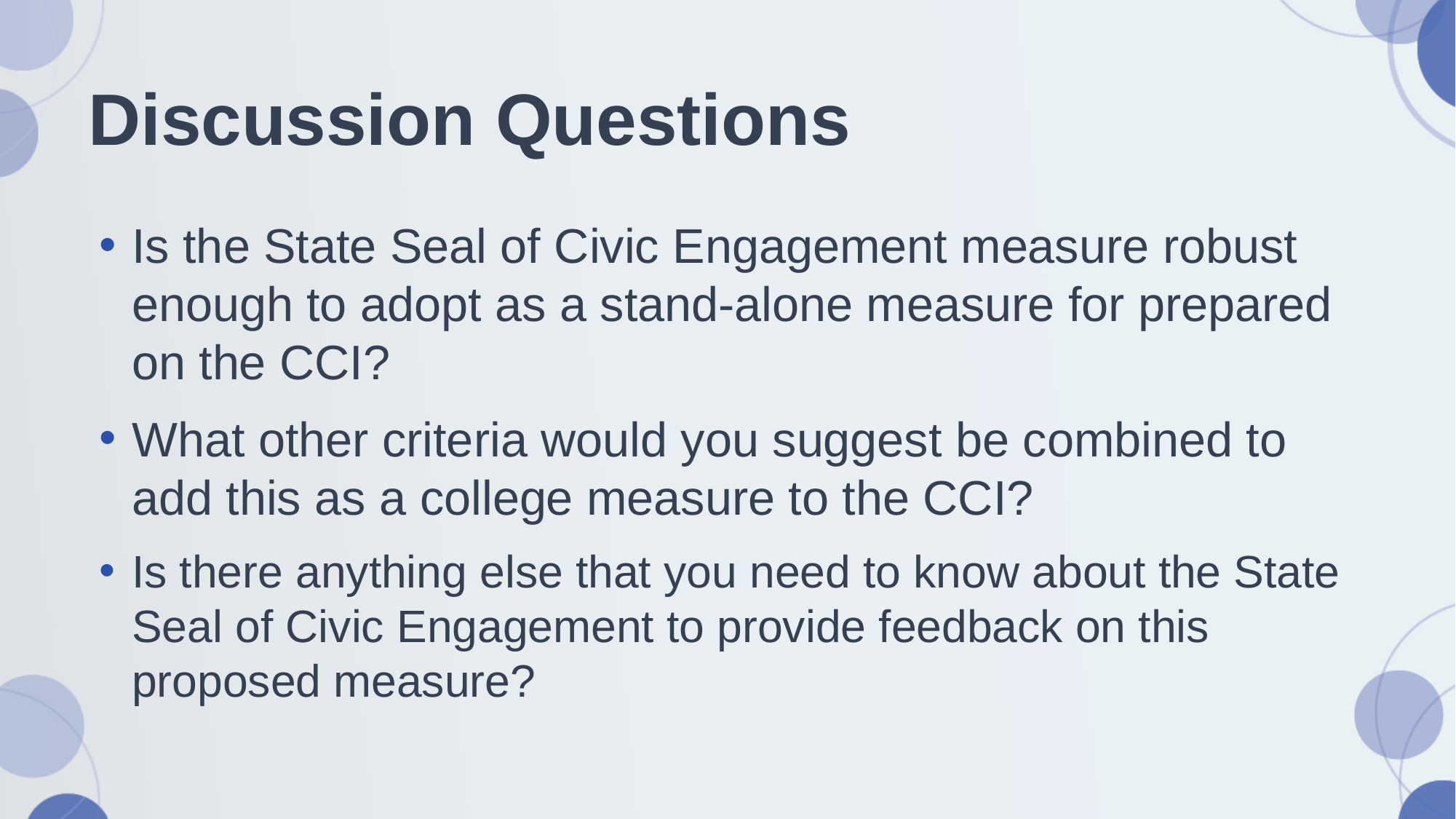

# Discussion Questions
Is the State Seal of Civic Engagement measure robust enough to adopt as a stand-alone measure for prepared on the CCI?
What other criteria would you suggest be combined to add this as a college measure to the CCI?
Is there anything else that you need to know about the State Seal of Civic Engagement to provide feedback on this proposed measure?